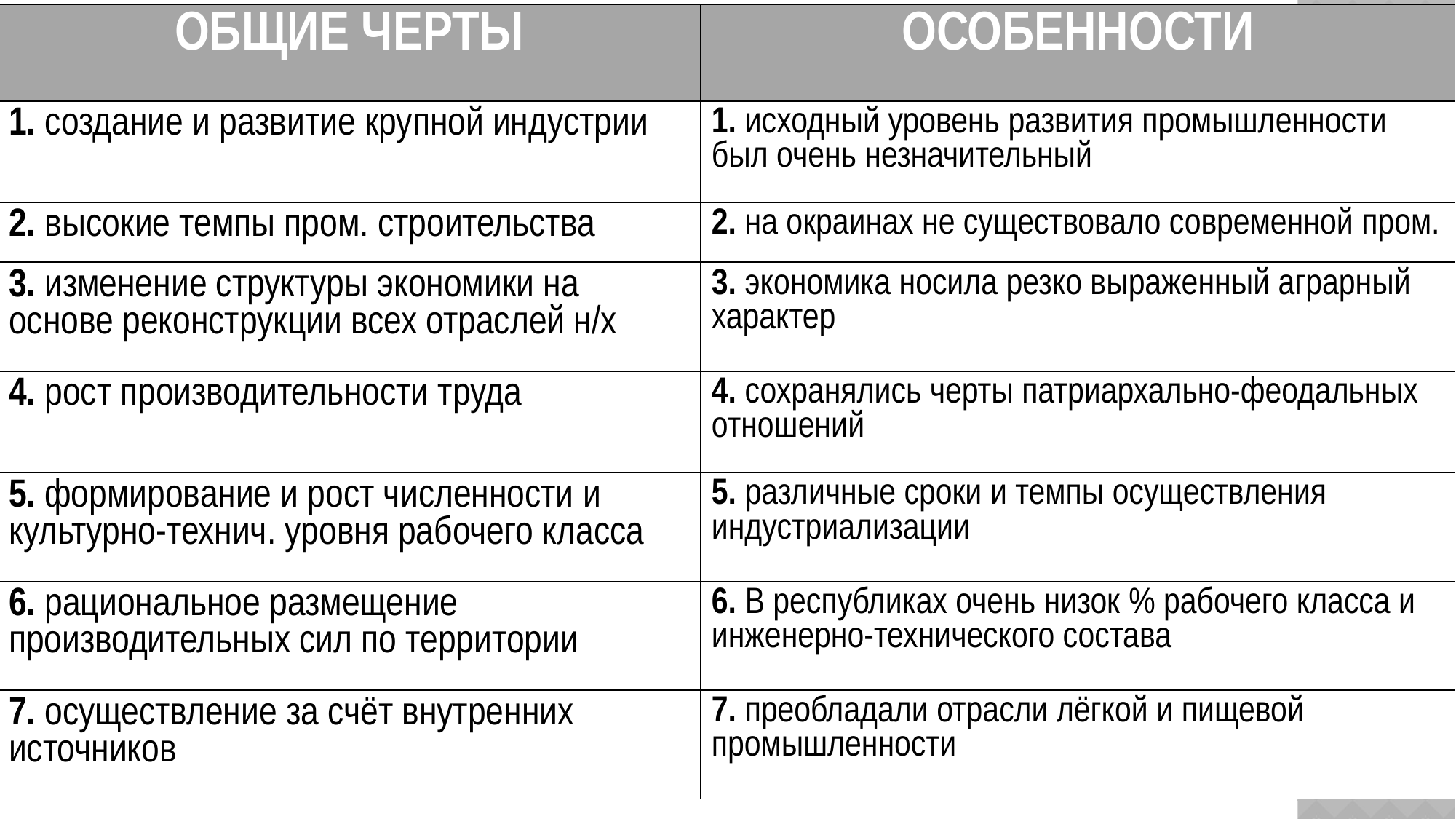

| ОБЩИЕ ЧЕРТЫ | ОСОБЕННОСТИ |
| --- | --- |
| 1. создание и развитие крупной индустрии | 1. исходный уровень развития промышленности был очень незначительный |
| 2. высокие темпы пром. строительства | 2. на окраинах не существовало современной пром. |
| 3. изменение структуры экономики на основе реконструкции всех отраслей н/х | 3. экономика носила резко выраженный аграрный характер |
| 4. рост производительности труда | 4. сохранялись черты патриархально-феодальных отношений |
| 5. формирование и рост численности и культурно-технич. уровня рабочего класса | 5. различные сроки и темпы осуществления индустриализации |
| 6. рациональное размещение производительных сил по территории | 6. В республиках очень низок % рабочего класса и инженерно-технического состава |
| 7. осуществление за счёт внутренних источников | 7. преобладали отрасли лёгкой и пищевой промышленности |